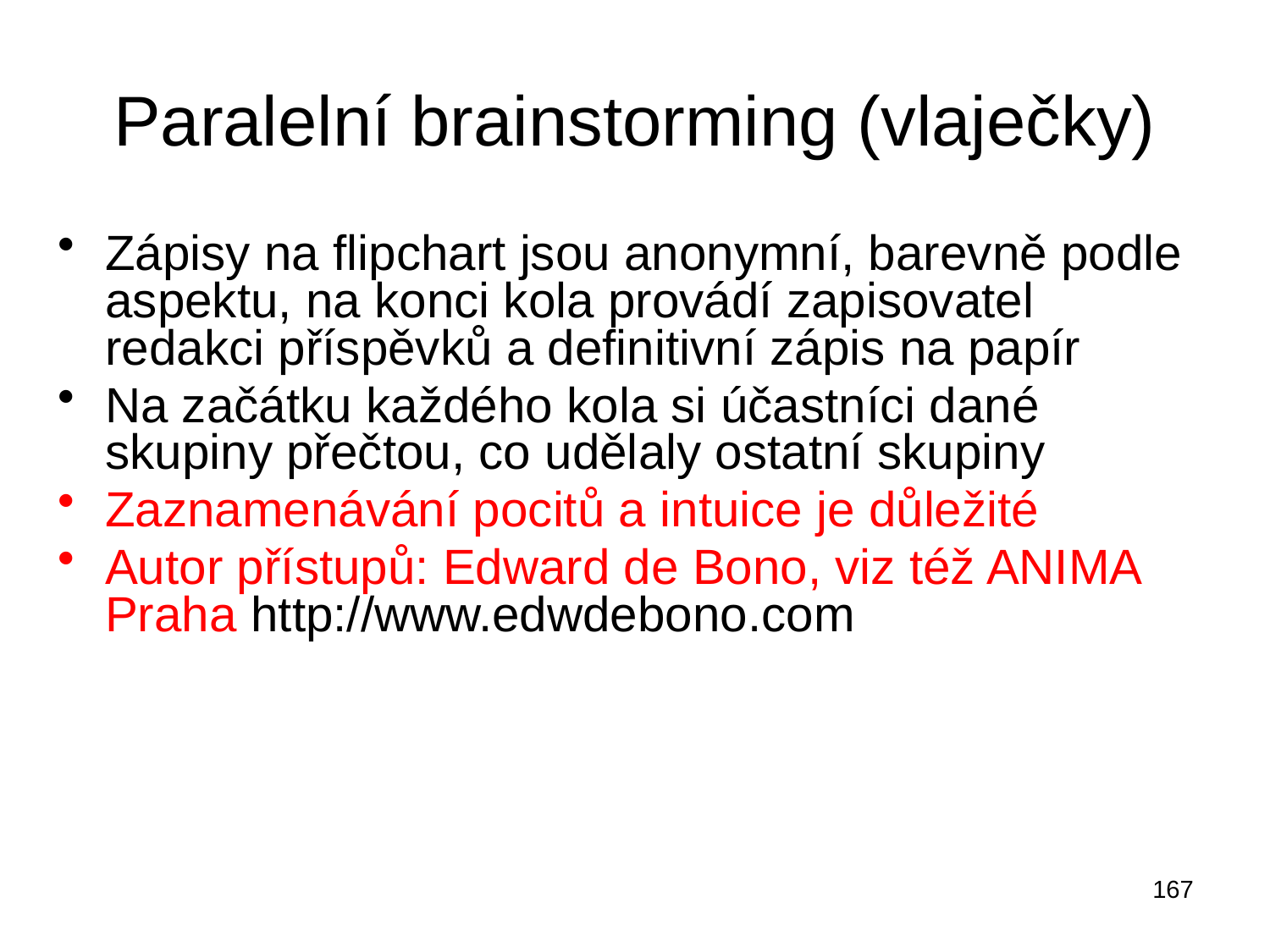

# Paralelní brainstorming (vlaječky)
Zápisy na flipchart jsou anonymní, barevně podle aspektu, na konci kola provádí zapisovatel redakci příspěvků a definitivní zápis na papír
Na začátku každého kola si účastníci dané skupiny přečtou, co udělaly ostatní skupiny
Zaznamenávání pocitů a intuice je důležité
Autor přístupů: Edward de Bono, viz též ANIMA Praha http://www.edwdebono.com
167